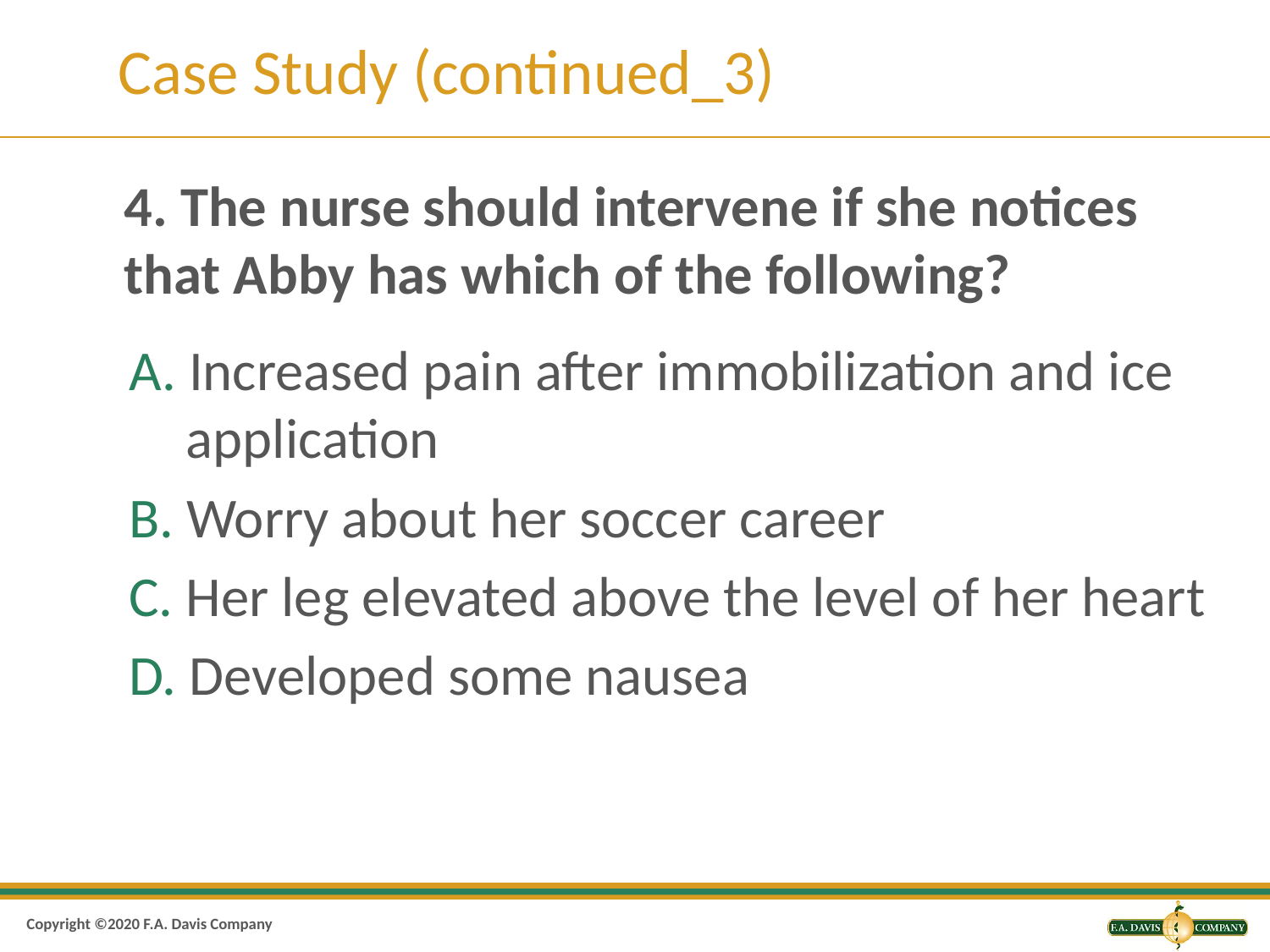

# Case Study (continued_3)
4. The nurse should intervene if she notices that Abby has which of the following?
A. Increased pain after immobilization and ice application
B. Worry about her soccer career
C. Her leg elevated above the level of her heart
D. Developed some nausea